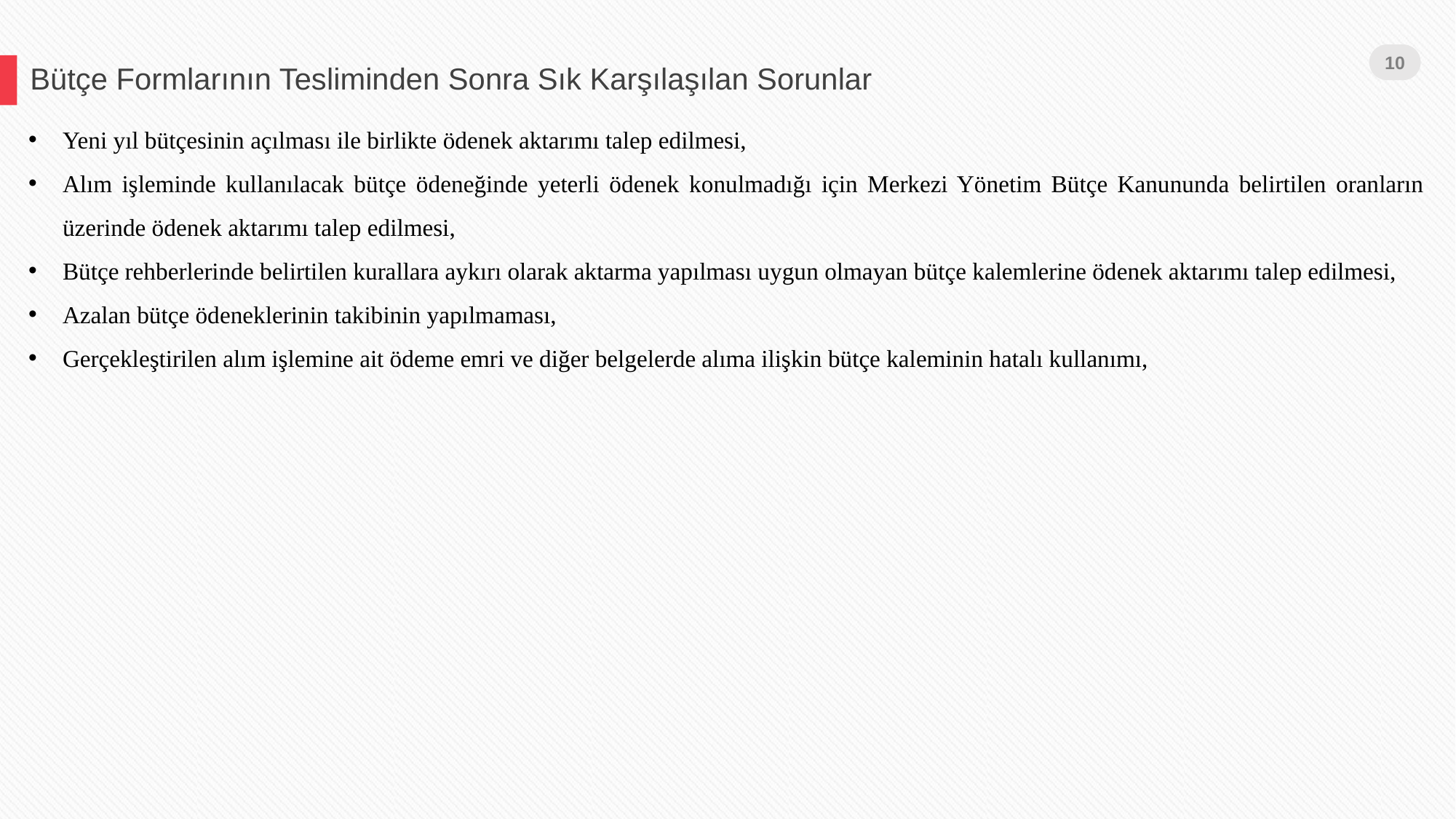

10
Bütçe Formlarının Tesliminden Sonra Sık Karşılaşılan Sorunlar
Yeni yıl bütçesinin açılması ile birlikte ödenek aktarımı talep edilmesi,
Alım işleminde kullanılacak bütçe ödeneğinde yeterli ödenek konulmadığı için Merkezi Yönetim Bütçe Kanununda belirtilen oranların üzerinde ödenek aktarımı talep edilmesi,
Bütçe rehberlerinde belirtilen kurallara aykırı olarak aktarma yapılması uygun olmayan bütçe kalemlerine ödenek aktarımı talep edilmesi,
Azalan bütçe ödeneklerinin takibinin yapılmaması,
Gerçekleştirilen alım işlemine ait ödeme emri ve diğer belgelerde alıma ilişkin bütçe kaleminin hatalı kullanımı,